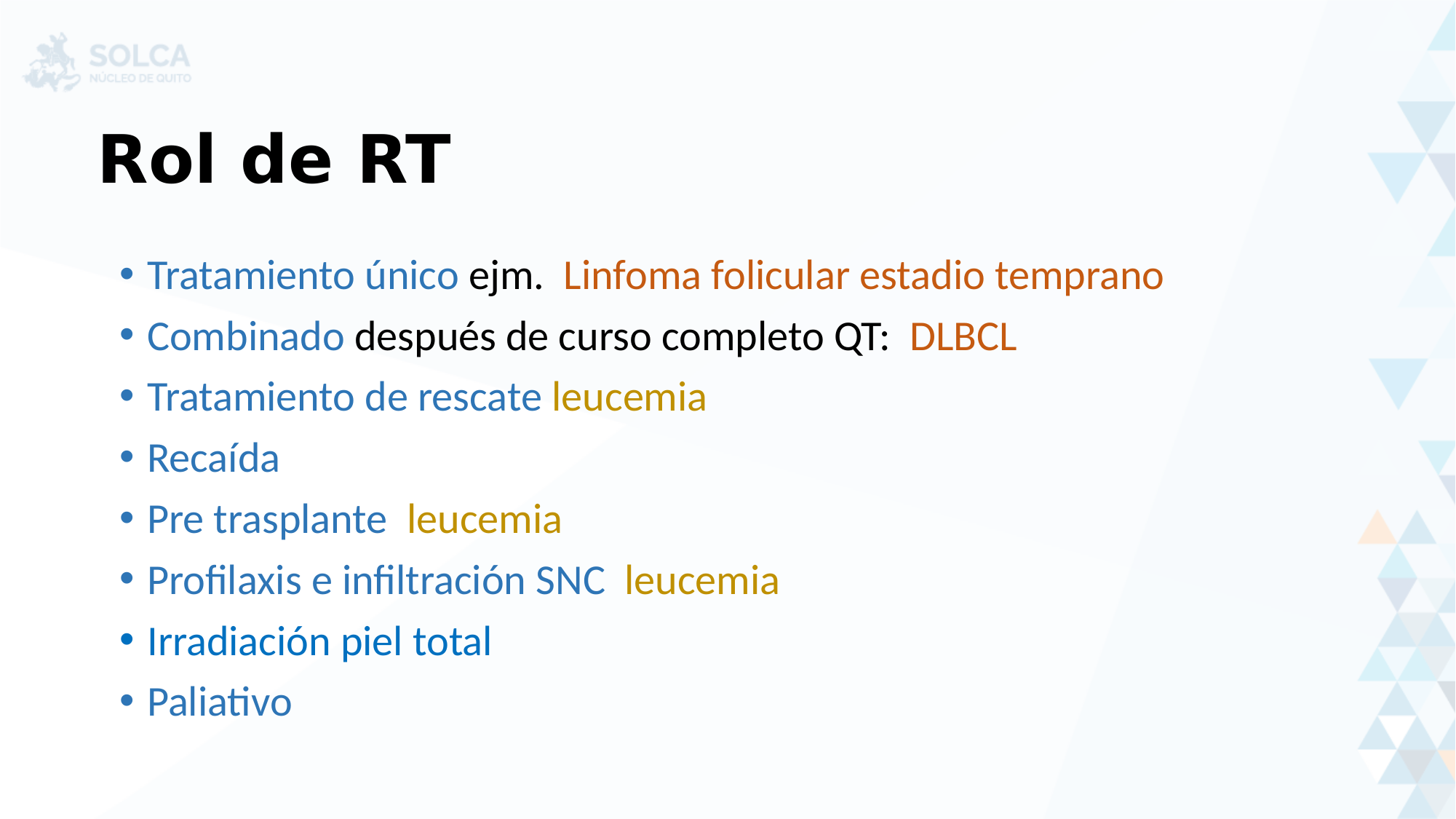

# Rol de RT
Tratamiento único ejm.  Linfoma folicular estadio temprano
Combinado después de curso completo QT:  DLBCL
Tratamiento de rescate leucemia
Recaída
Pre trasplante  leucemia
Profilaxis e infiltración SNC  leucemia
Irradiación piel total
Paliativo